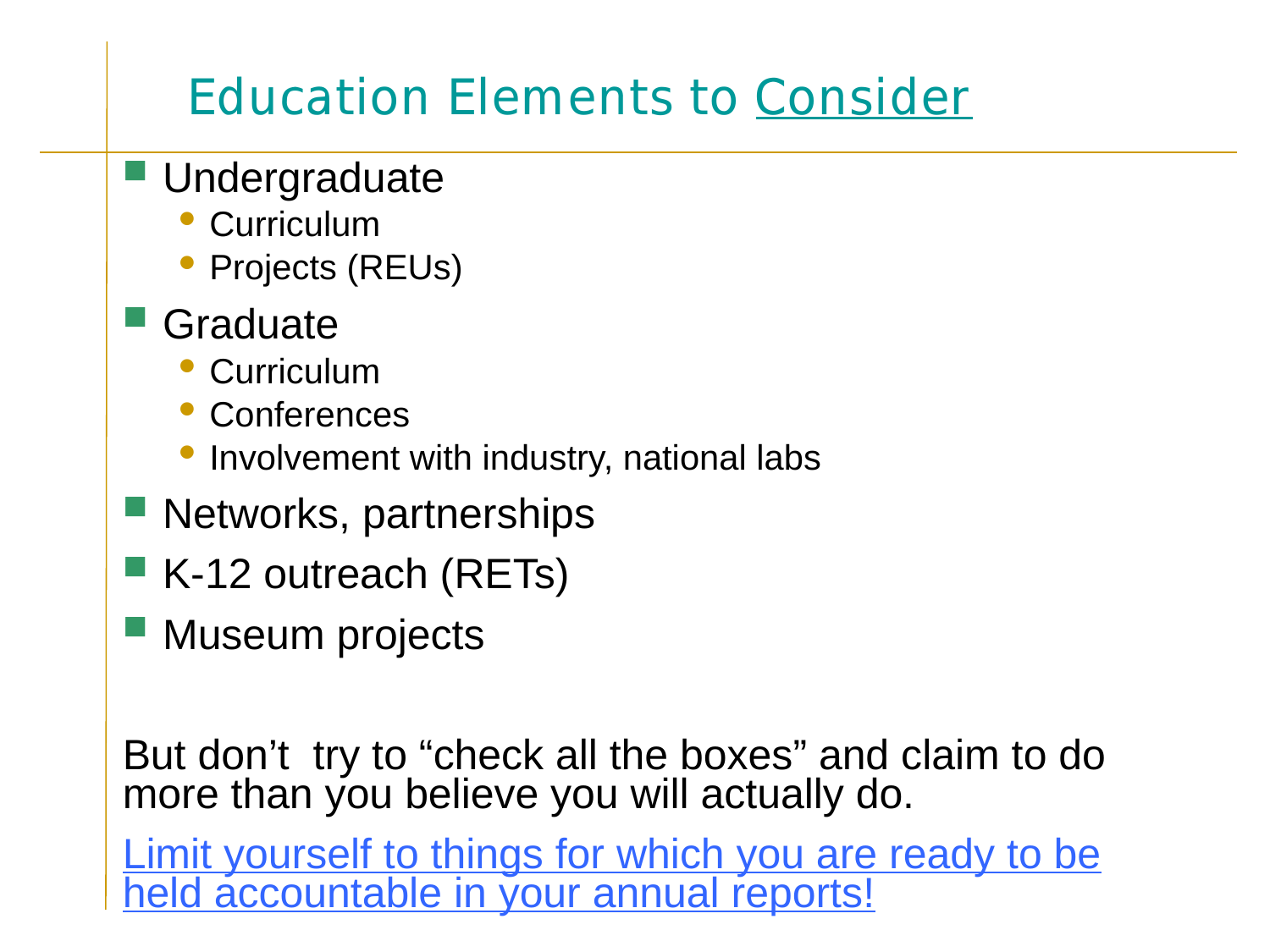

# Education Elements to Consider
Undergraduate
Curriculum
Projects (REUs)
Graduate
Curriculum
Conferences
Involvement with industry, national labs
Networks, partnerships
K-12 outreach (RETs)
Museum projects

But don’t  try to “check all the boxes” and claim to do more than you believe you will actually do.
Limit yourself to things for which you are ready to be held accountable in your annual reports!